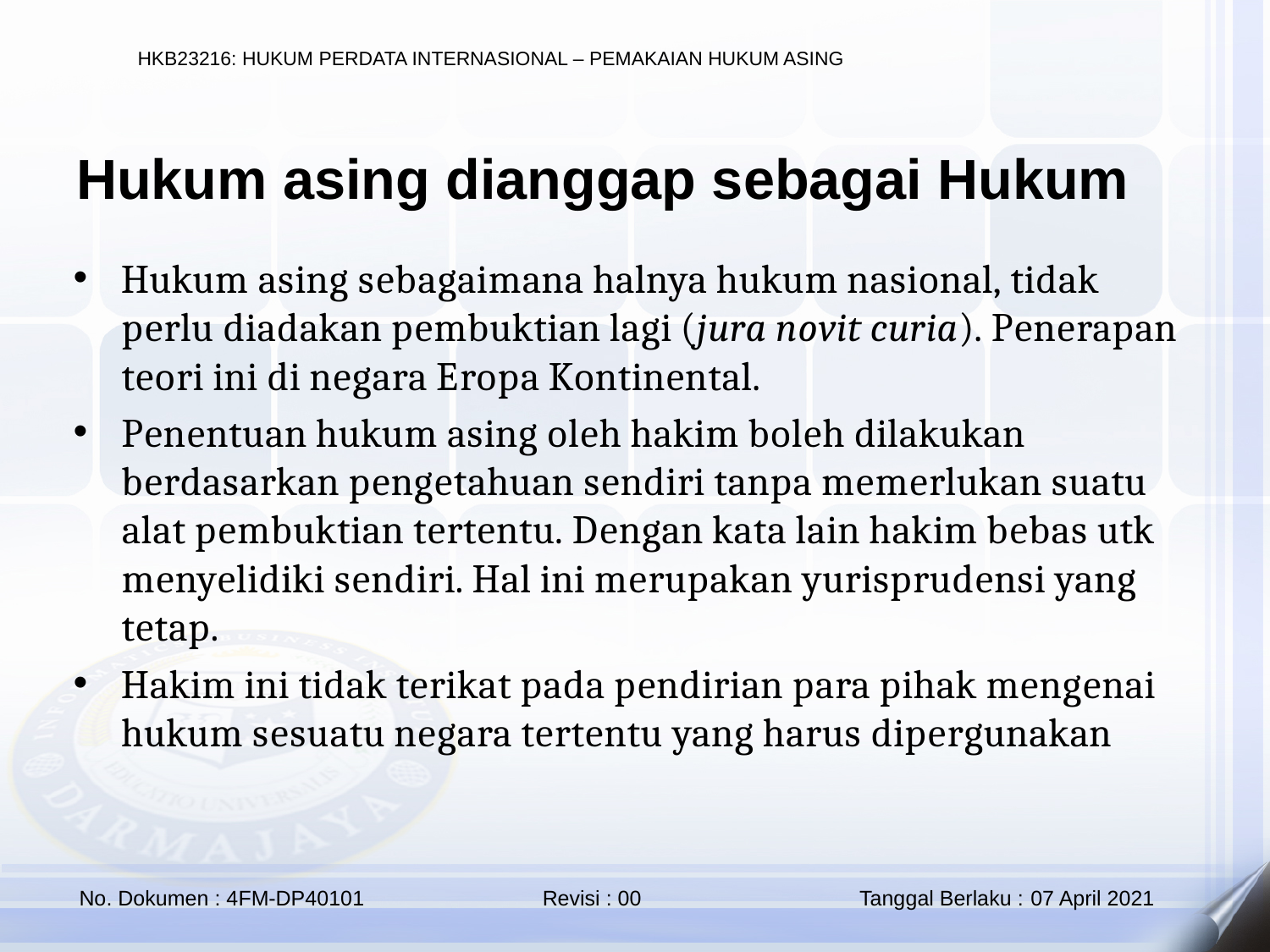

Hukum asing dianggap sebagai Hukum
Hukum asing sebagaimana halnya hukum nasional, tidak perlu diadakan pembuktian lagi (jura novit curia). Penerapan teori ini di negara Eropa Kontinental.
Penentuan hukum asing oleh hakim boleh dilakukan berdasarkan pengetahuan sendiri tanpa memerlukan suatu alat pembuktian tertentu. Dengan kata lain hakim bebas utk menyelidiki sendiri. Hal ini merupakan yurisprudensi yang tetap.
Hakim ini tidak terikat pada pendirian para pihak mengenai hukum sesuatu negara tertentu yang harus dipergunakan